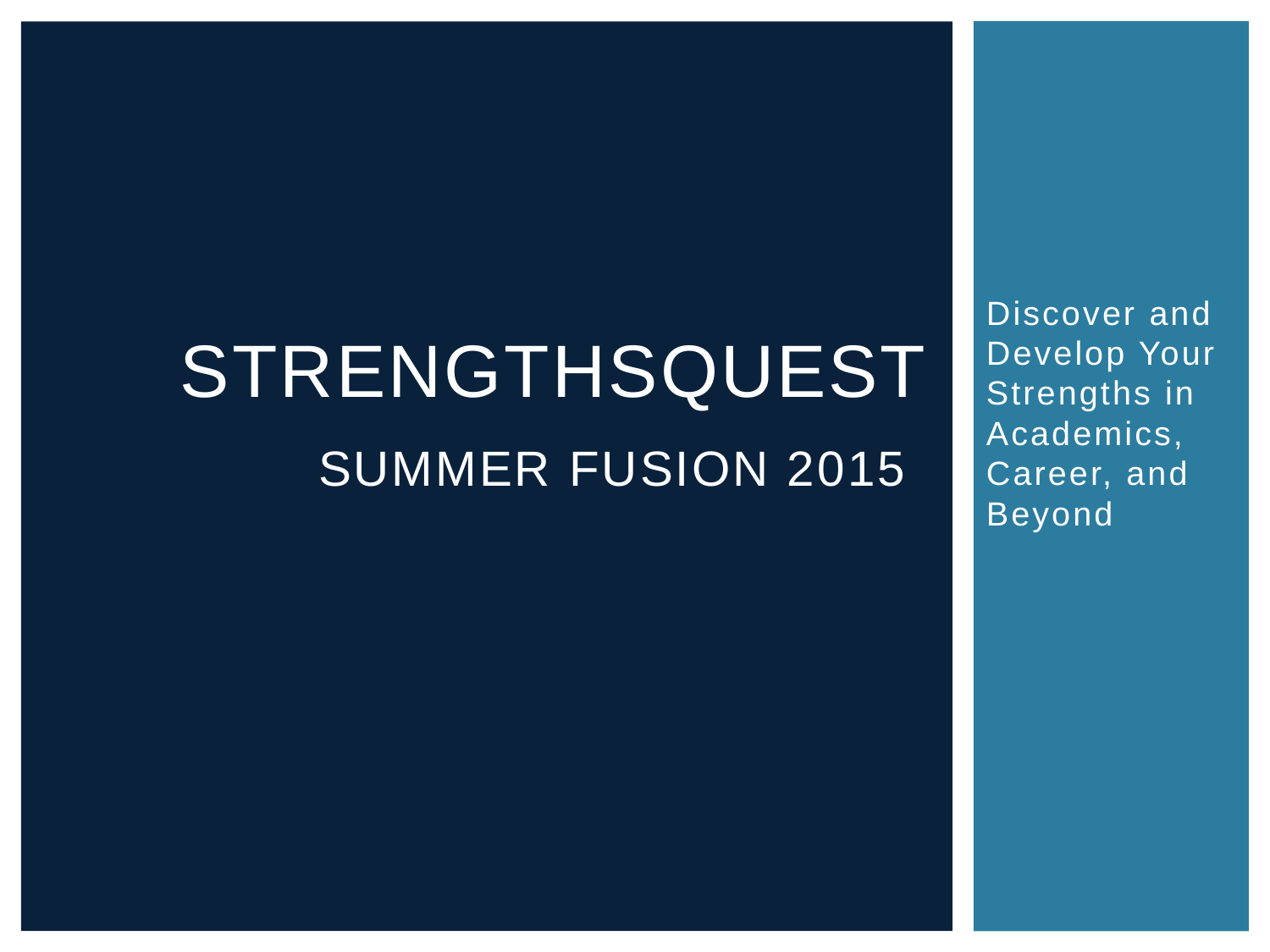

# STRENGTHSQUEST SUMMER FUSION 2015
Discover and Develop Your Strengths in Academics, Career, and Beyond